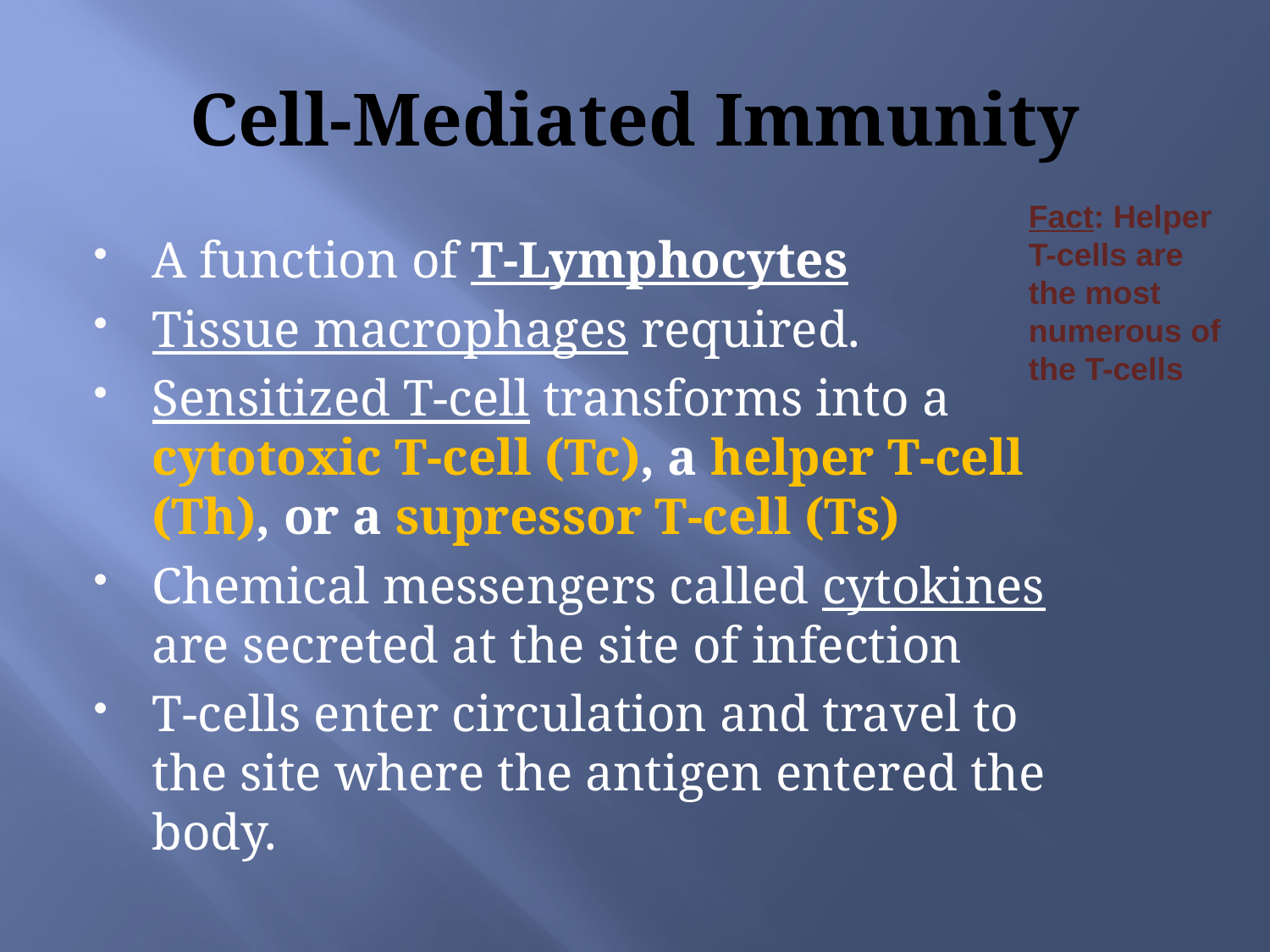

# Cell-Mediated Immunity
Fact: Helper T-cells are the most numerous of the T-cells
A function of T-Lymphocytes
Tissue macrophages required.
Sensitized T-cell transforms into a cytotoxic T-cell (Tc), a helper T-cell (Th), or a supressor T-cell (Ts)
Chemical messengers called cytokines are secreted at the site of infection
T-cells enter circulation and travel to the site where the antigen entered the body.